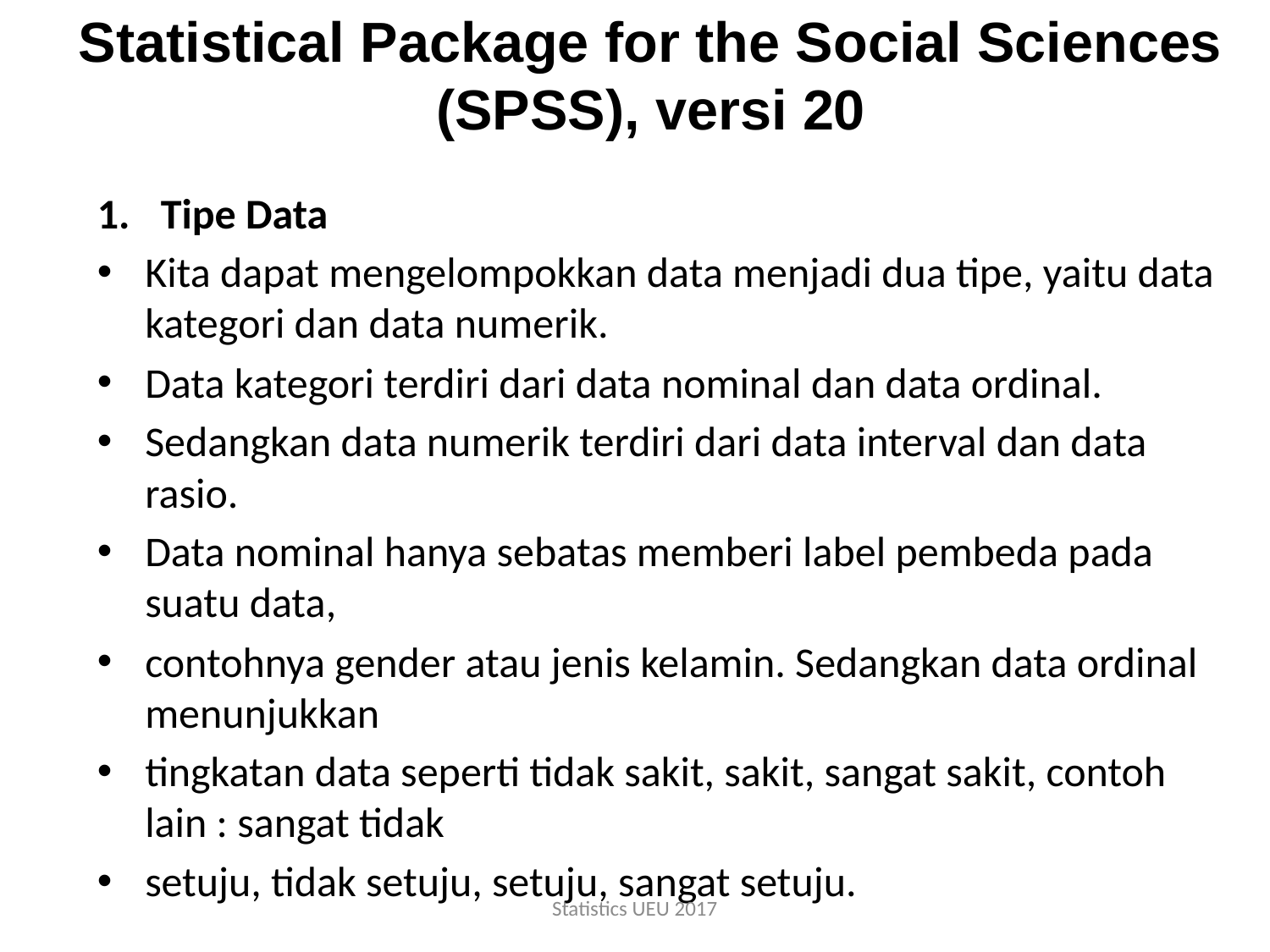

Statistical Package for the Social Sciences (SPSS), versi 20
Tipe Data
Kita dapat mengelompokkan data menjadi dua tipe, yaitu data kategori dan data numerik.
Data kategori terdiri dari data nominal dan data ordinal.
Sedangkan data numerik terdiri dari data interval dan data rasio.
Data nominal hanya sebatas memberi label pembeda pada suatu data,
contohnya gender atau jenis kelamin. Sedangkan data ordinal menunjukkan
tingkatan data seperti tidak sakit, sakit, sangat sakit, contoh lain : sangat tidak
setuju, tidak setuju, setuju, sangat setuju.

Statistics UEU 2017